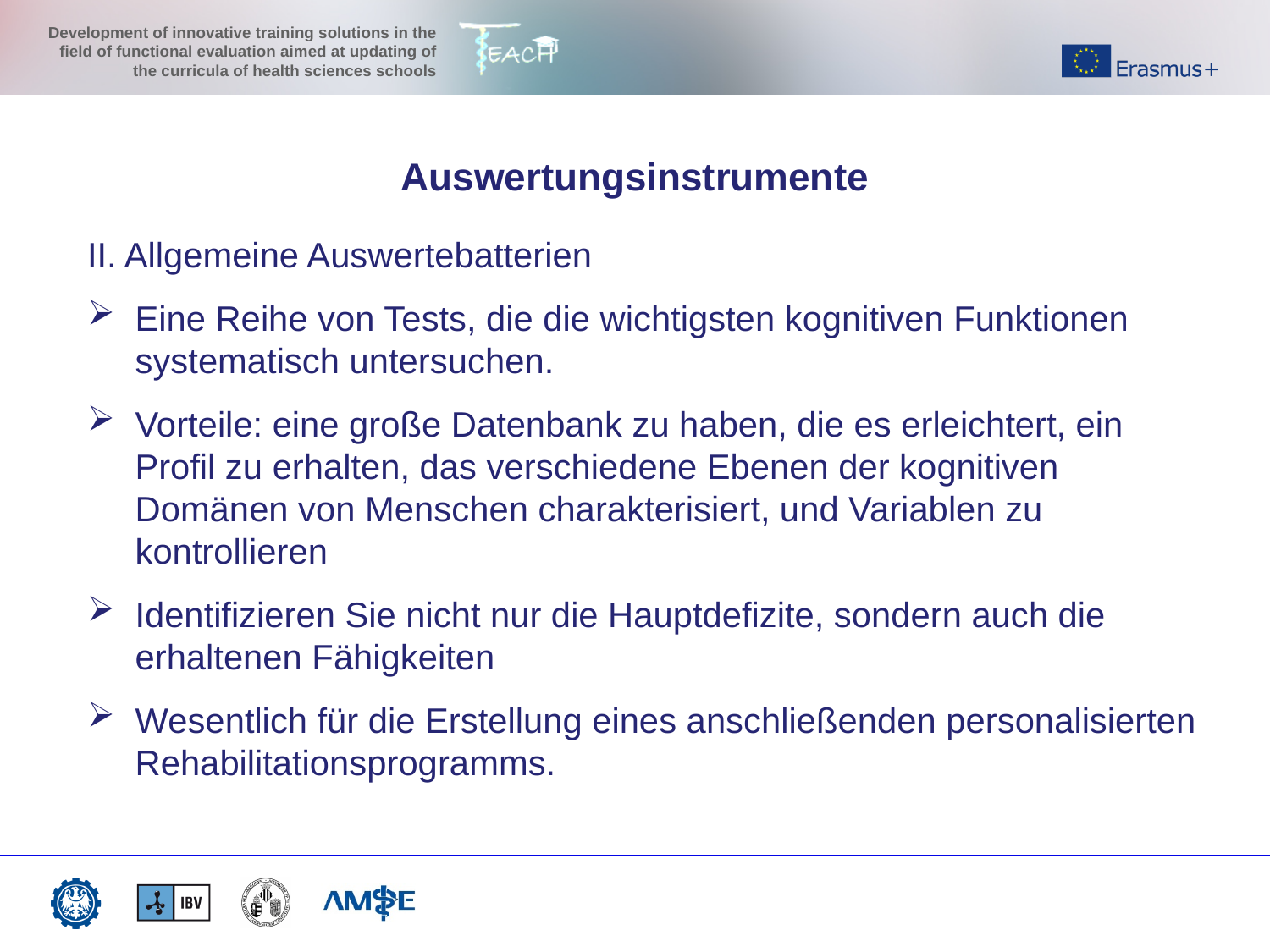

Auswertungsinstrumente
II. Allgemeine Auswertebatterien
Eine Reihe von Tests, die die wichtigsten kognitiven Funktionen systematisch untersuchen.
Vorteile: eine große Datenbank zu haben, die es erleichtert, ein Profil zu erhalten, das verschiedene Ebenen der kognitiven Domänen von Menschen charakterisiert, und Variablen zu kontrollieren
Identifizieren Sie nicht nur die Hauptdefizite, sondern auch die erhaltenen Fähigkeiten
Wesentlich für die Erstellung eines anschließenden personalisierten Rehabilitationsprogramms.